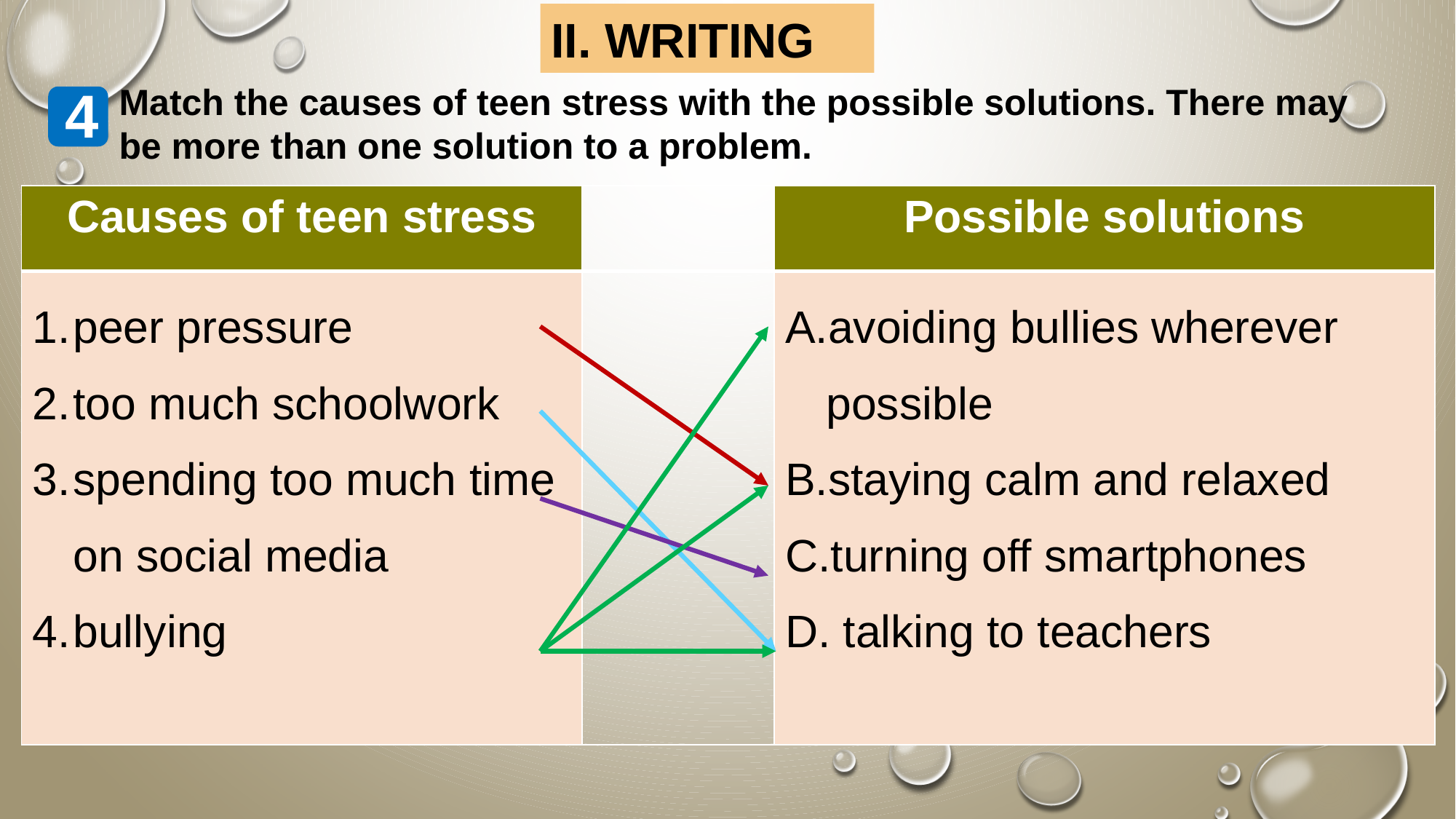

II. WRITING
4
Match the causes of teen stress with the possible solutions. There may be more than one solution to a problem.

| Causes of teen stress |  | Possible solutions |
| --- | --- | --- |
| peer pressure too much schoolwork spending too much time on social media bullying |  | avoiding bullies wherever possible staying calm and relaxed turning off smartphones talking to teachers |